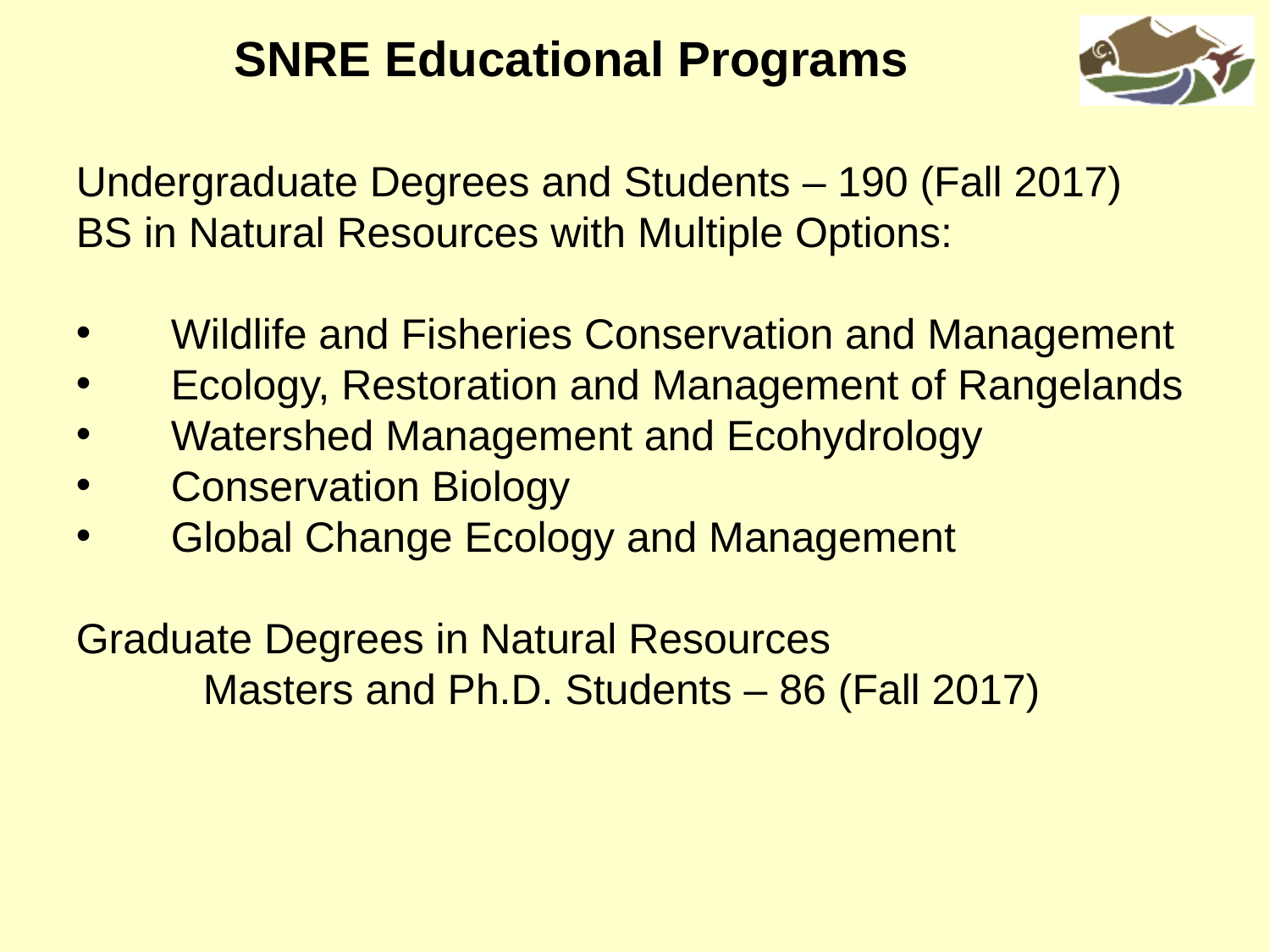

SNRE Educational Programs
Undergraduate Degrees and Students – 190 (Fall 2017)
BS in Natural Resources with Multiple Options:

    Wildlife and Fisheries Conservation and Management
    Ecology, Restoration and Management of Rangelands
    Watershed Management and Ecohydrology
    Conservation Biology
    Global Change Ecology and Management

Graduate Degrees in Natural Resources
	Masters and Ph.D. Students – 86 (Fall 2017)